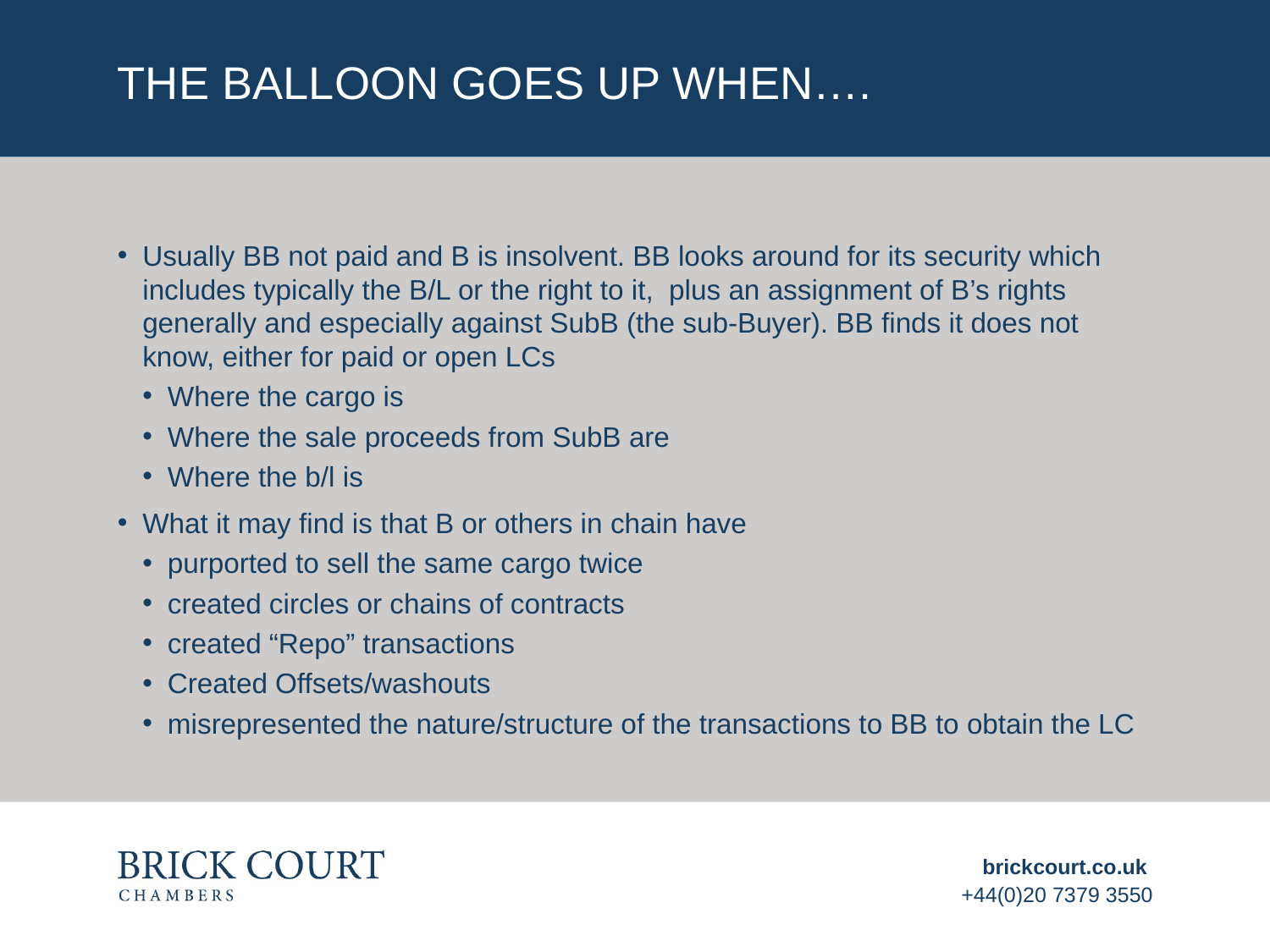

# The Balloon GOES UP WHEN….
Usually BB not paid and B is insolvent. BB looks around for its security which includes typically the B/L or the right to it,  plus an assignment of B’s rights generally and especially against SubB (the sub-Buyer). BB finds it does not know, either for paid or open LCs
Where the cargo is
Where the sale proceeds from SubB are
Where the b/l is
What it may find is that B or others in chain have
purported to sell the same cargo twice
created circles or chains of contracts
created “Repo” transactions
Created Offsets/washouts
misrepresented the nature/structure of the transactions to BB to obtain the LC

brickcourt.co.uk
+44(0)20 7379 3550